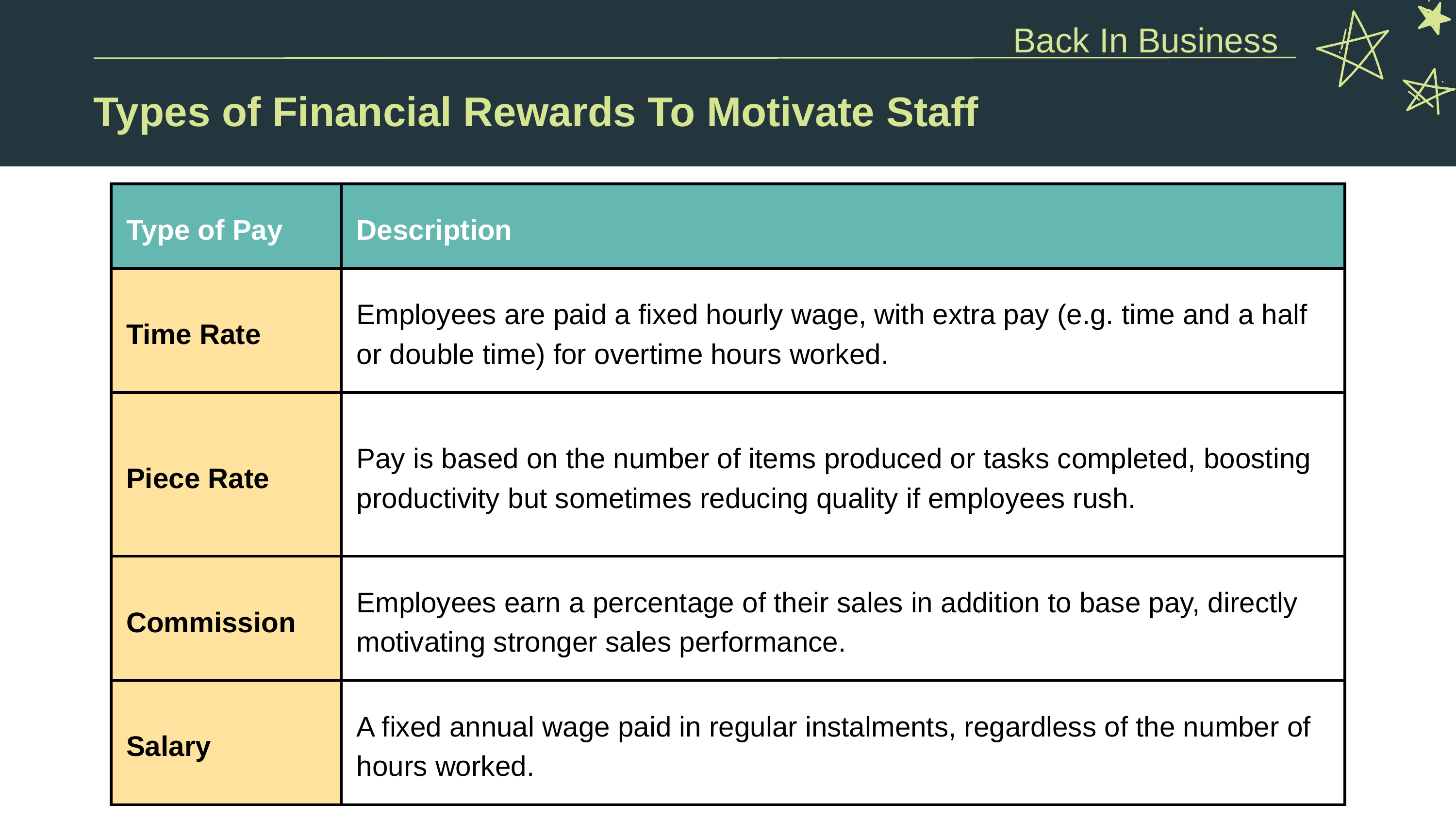

Back In Business

Types of Financial Rewards To Motivate Staff
| Type of Pay | Description |
| --- | --- |
| Time Rate | Employees are paid a fixed hourly wage, with extra pay (e.g. time and a half or double time) for overtime hours worked. |
| Piece Rate | Pay is based on the number of items produced or tasks completed, boosting productivity but sometimes reducing quality if employees rush. |
| Commission | Employees earn a percentage of their sales in addition to base pay, directly motivating stronger sales performance. |
| Salary | A fixed annual wage paid in regular instalments, regardless of the number of hours worked. |